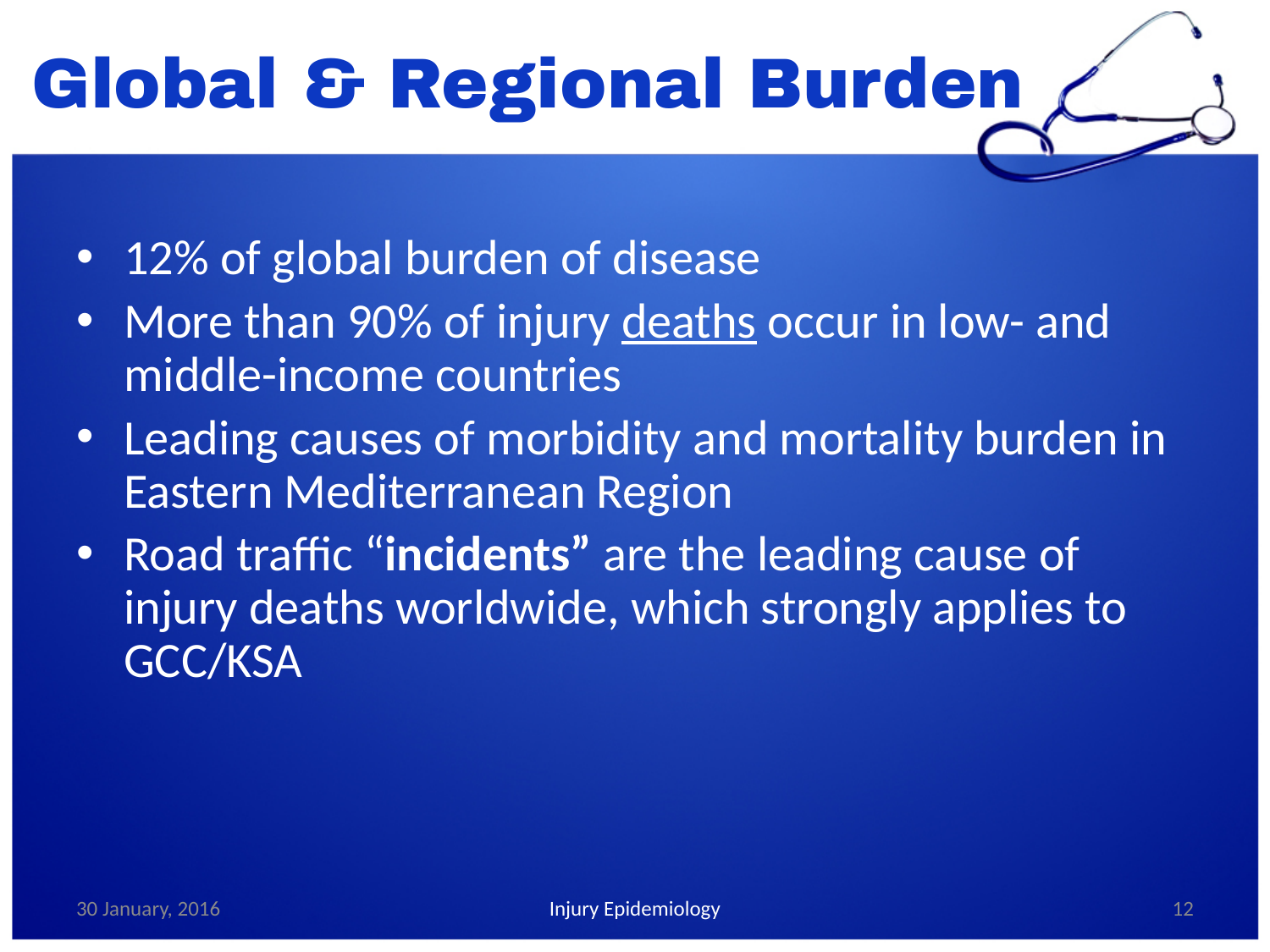

# Global & Regional Burden
12% of global burden of disease
More than 90% of injury deaths occur in low- and middle-income countries
Leading causes of morbidity and mortality burden in Eastern Mediterranean Region
Road traffic “incidents” are the leading cause of injury deaths worldwide, which strongly applies to GCC/KSA

30 January, 2016
Injury Epidemiology
12